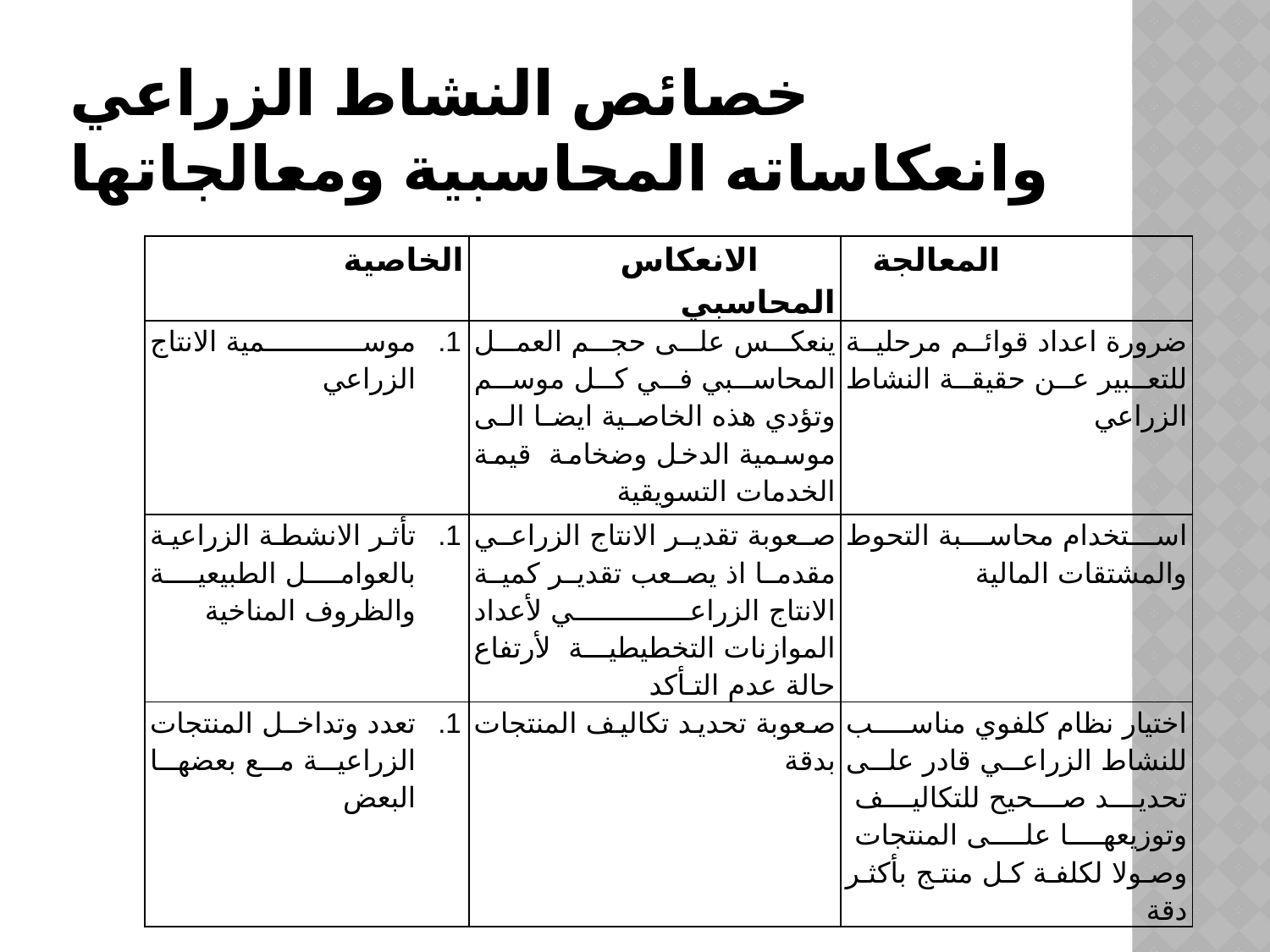

# خصائص النشاط الزراعي وانعكاساته المحاسبية ومعالجاتها

| الخاصية | الانعكاس المحاسبي | المعالجة |
| --- | --- | --- |
| موسمية الانتاج الزراعي | ينعكس على حجم العمل المحاسبي في كل موسم وتؤدي هذه الخاصية ايضا الى موسمية الدخل وضخامة قيمة الخدمات التسويقية | ضرورة اعداد قوائم مرحلية للتعبير عن حقيقة النشاط الزراعي |
| تأثر الانشطة الزراعية بالعوامل الطبيعية والظروف المناخية | صعوبة تقدير الانتاج الزراعي مقدما اذ يصعب تقدير كمية الانتاج الزراعي لأعداد الموازنات التخطيطية لأرتفاع حالة عدم التـأكد | استخدام محاسبة التحوط والمشتقات المالية |
| تعدد وتداخل المنتجات الزراعية مع بعضها البعض | صعوبة تحديد تكاليف المنتجات بدقة | اختيار نظام كلفوي مناسب للنشاط الزراعي قادر على تحديد صحيح للتكاليف وتوزيعها على المنتجات وصولا لكلفة كل منتج بأكثر دقة |